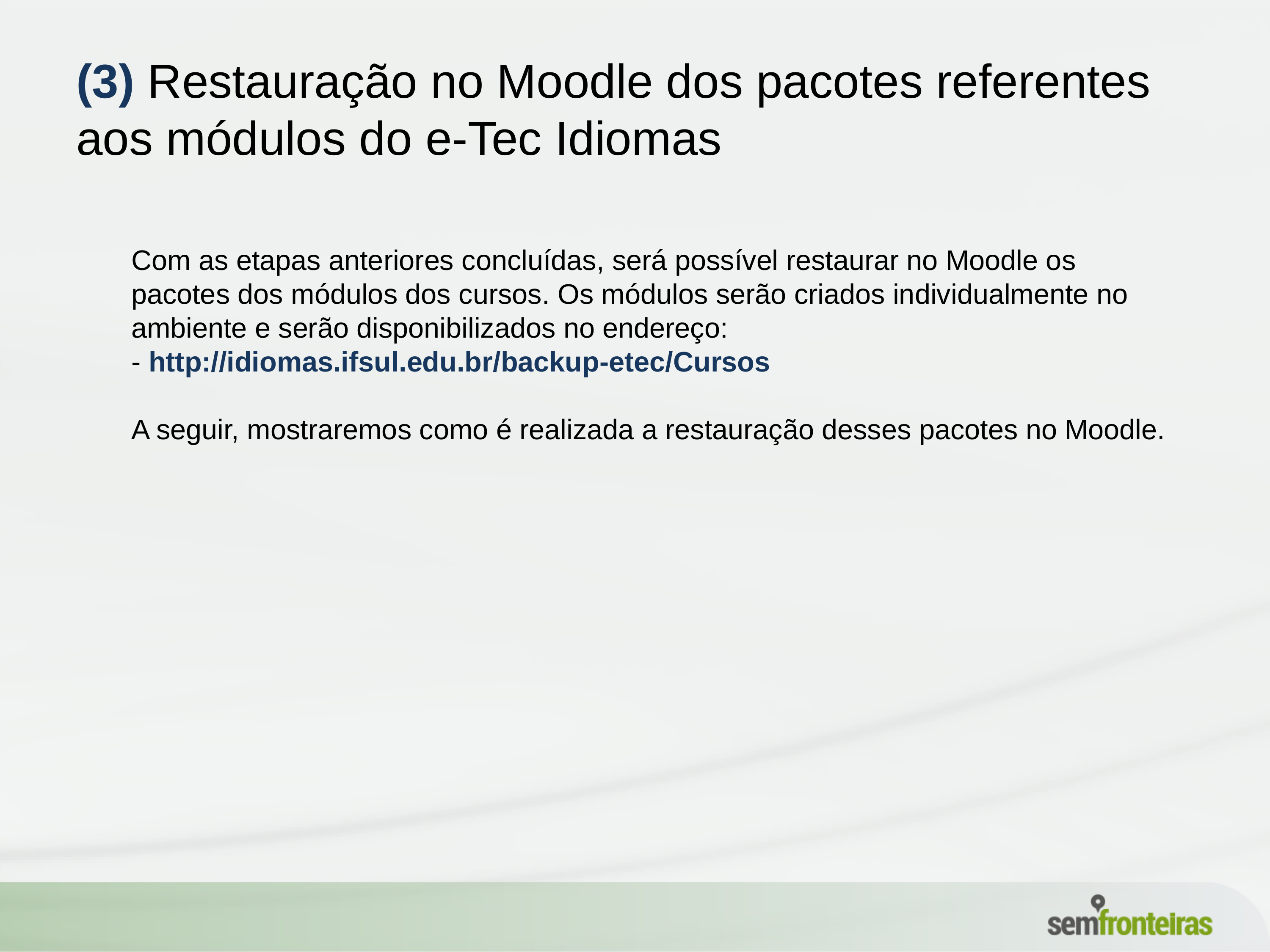

# (3) Restauração no Moodle dos pacotes referentes aos módulos do e-Tec Idiomas
Com as etapas anteriores concluídas, será possível restaurar no Moodle os pacotes dos módulos dos cursos. Os módulos serão criados individualmente no ambiente e serão disponibilizados no endereço:
- http://idiomas.ifsul.edu.br/backup-etec/Cursos

A seguir, mostraremos como é realizada a restauração desses pacotes no Moodle.